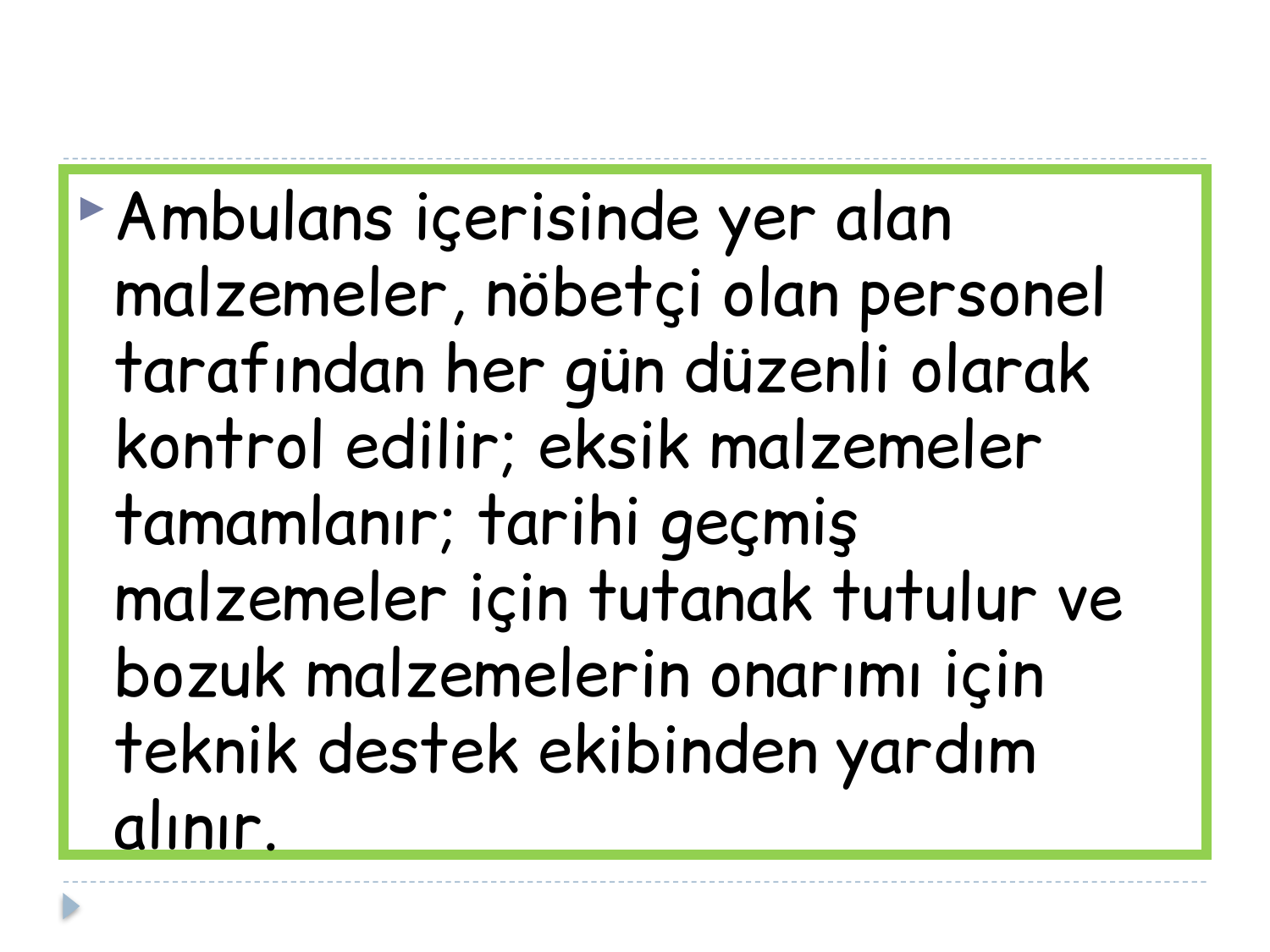

Ambulans içerisinde yer alan malzemeler, nöbetçi olan personel tarafından her gün düzenli olarak kontrol edilir; eksik malzemeler tamamlanır; tarihi geçmiş malzemeler için tutanak tutulur ve bozuk malzemelerin onarımı için teknik destek ekibinden yardım alınır.